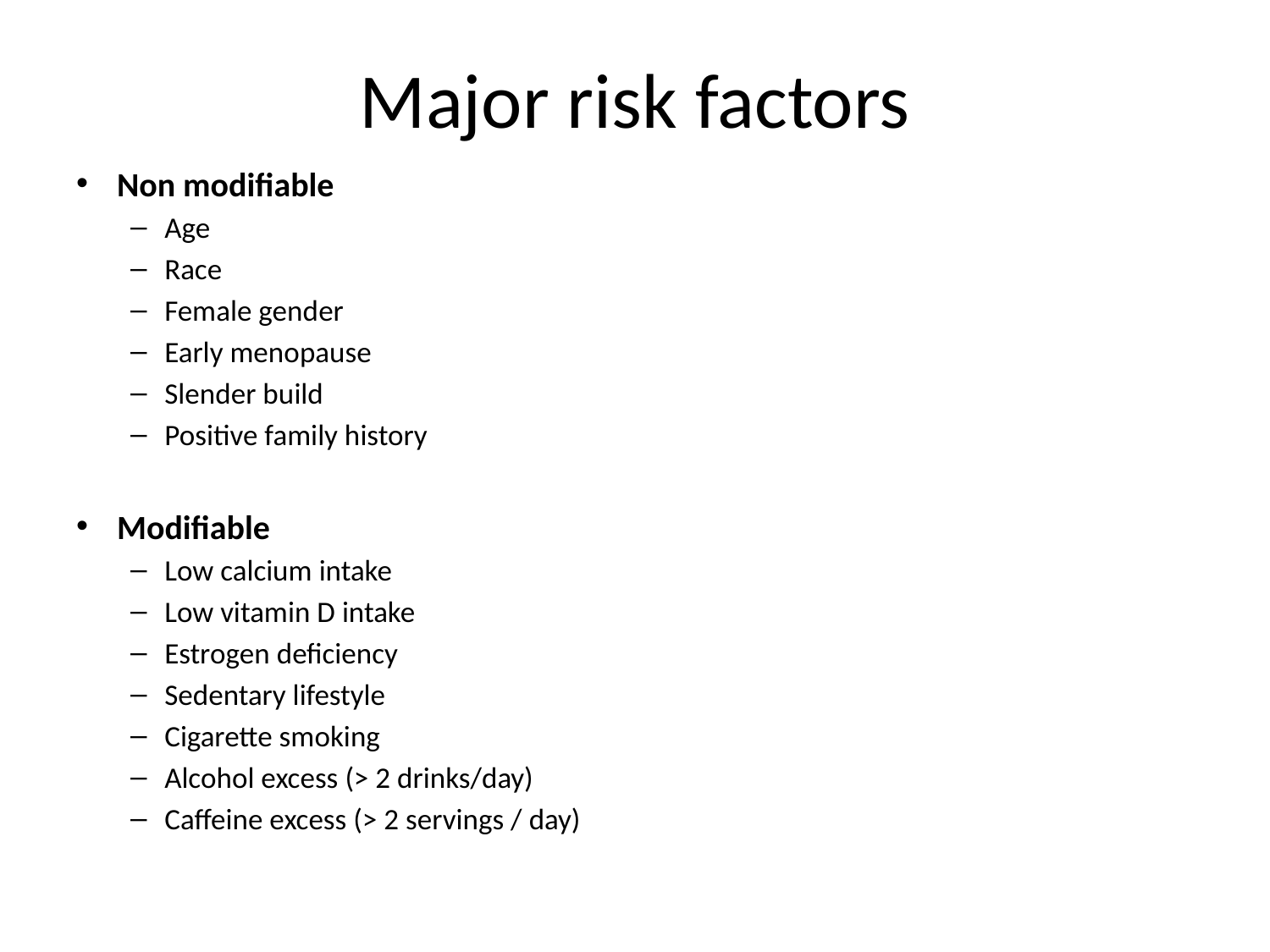

# Major risk factors
Non modifiable
Age
Race
Female gender
Early menopause
Slender build
Positive family history

Modifiable
Low calcium intake
Low vitamin D intake
Estrogen deficiency
Sedentary lifestyle
Cigarette smoking
Alcohol excess (> 2 drinks/day)
Caffeine excess (> 2 servings / day)